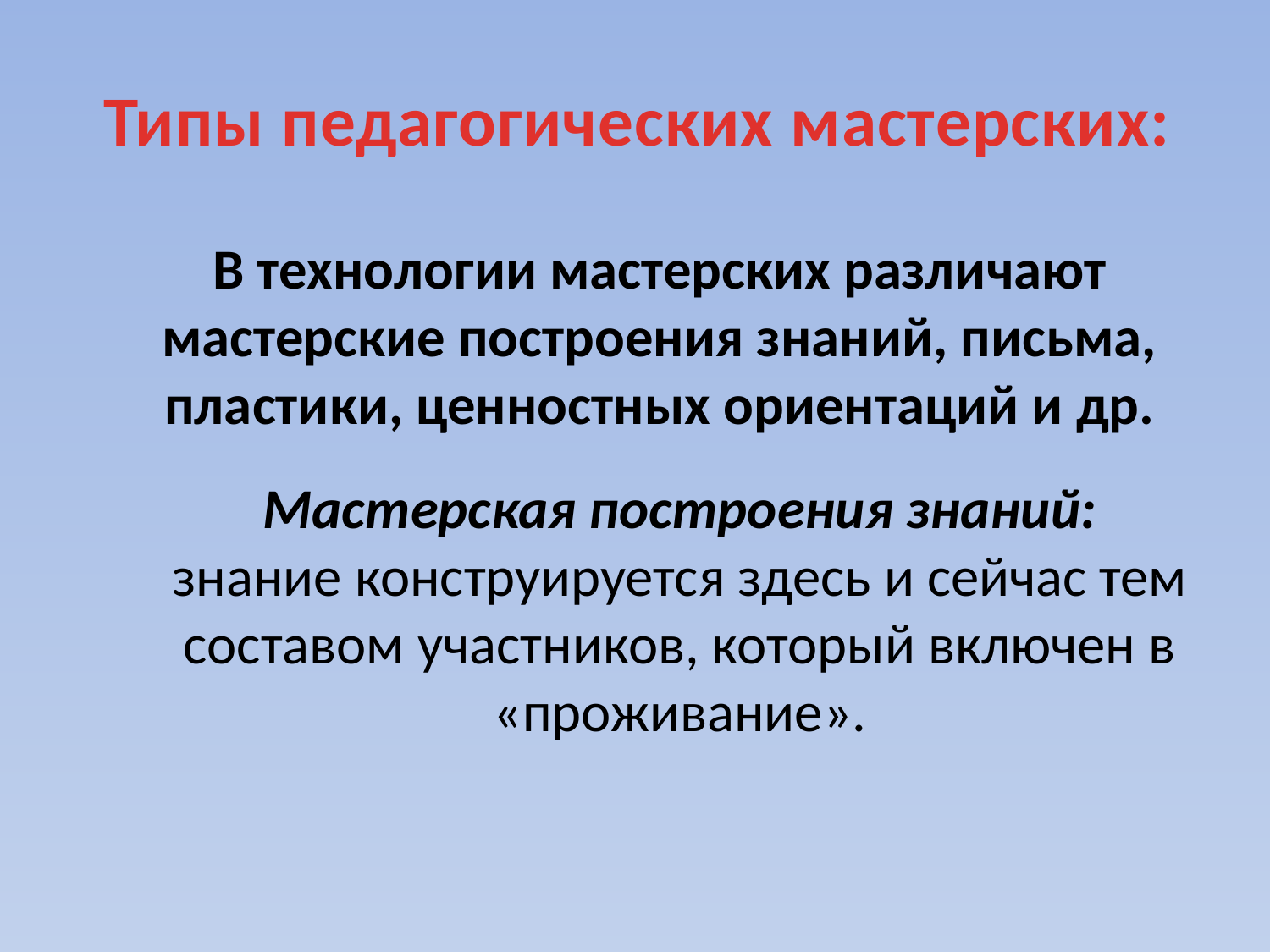

# Типы педагогических мастерских:
В технологии мастерских различают мастерские построения знаний, письма, пластики, ценностных ориентаций и др.

Мастерская построения знаний:
знание конструируется здесь и сейчас тем составом участников, который включен в «проживание».